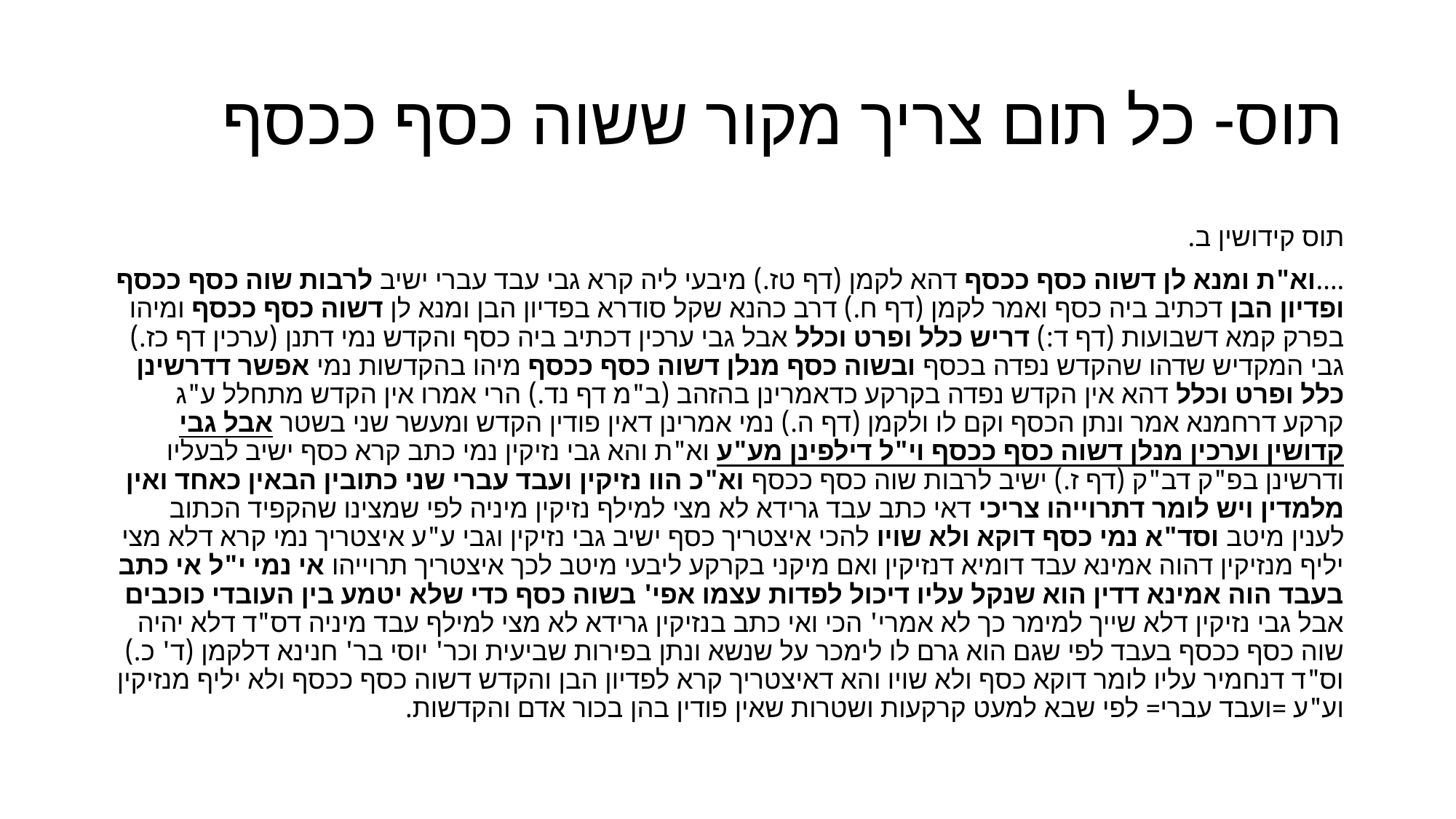

# תוס- כל תום צריך מקור ששוה כסף ככסף
תוס קידושין ב.
....וא"ת ומנא לן דשוה כסף ככסף דהא לקמן (דף טז.) מיבעי ליה קרא גבי עבד עברי ישיב לרבות שוה כסף ככסף ופדיון הבן דכתיב ביה כסף ואמר לקמן (דף ח.) דרב כהנא שקל סודרא בפדיון הבן ומנא לן דשוה כסף ככסף ומיהו בפרק קמא דשבועות (דף ד:) דריש כלל ופרט וכלל אבל גבי ערכין דכתיב ביה כסף והקדש נמי דתנן (ערכין דף כז.) גבי המקדיש שדהו שהקדש נפדה בכסף ובשוה כסף מנלן דשוה כסף ככסף מיהו בהקדשות נמי אפשר דדרשינן כלל ופרט וכלל דהא אין הקדש נפדה בקרקע כדאמרינן בהזהב (ב"מ דף נד.) הרי אמרו אין הקדש מתחלל ע"ג קרקע דרחמנא אמר ונתן הכסף וקם לו ולקמן (דף ה.) נמי אמרינן דאין פודין הקדש ומעשר שני בשטר אבל גבי קדושין וערכין מנלן דשוה כסף ככסף וי"ל דילפינן מע"ע וא"ת והא גבי נזיקין נמי כתב קרא כסף ישיב לבעליו ודרשינן בפ"ק דב"ק (דף ז.) ישיב לרבות שוה כסף ככסף וא"כ הוו נזיקין ועבד עברי שני כתובין הבאין כאחד ואין מלמדין ויש לומר דתרוייהו צריכי דאי כתב עבד גרידא לא מצי למילף נזיקין מיניה לפי שמצינו שהקפיד הכתוב לענין מיטב וסד"א נמי כסף דוקא ולא שויו להכי איצטריך כסף ישיב גבי נזיקין וגבי ע"ע איצטריך נמי קרא דלא מצי יליף מנזיקין דהוה אמינא עבד דומיא דנזיקין ואם מיקני בקרקע ליבעי מיטב לכך איצטריך תרוייהו אי נמי י"ל אי כתב בעבד הוה אמינא דדין הוא שנקל עליו דיכול לפדות עצמו אפי' בשוה כסף כדי שלא יטמע בין העובדי כוכבים אבל גבי נזיקין דלא שייך למימר כך לא אמרי' הכי ואי כתב בנזיקין גרידא לא מצי למילף עבד מיניה דס"ד דלא יהיה שוה כסף ככסף בעבד לפי שגם הוא גרם לו לימכר על שנשא ונתן בפירות שביעית וכר' יוסי בר' חנינא דלקמן (ד' כ.) וס"ד דנחמיר עליו לומר דוקא כסף ולא שויו והא דאיצטריך קרא לפדיון הבן והקדש דשוה כסף ככסף ולא יליף מנזיקין וע"ע =ועבד עברי= לפי שבא למעט קרקעות ושטרות שאין פודין בהן בכור אדם והקדשות.